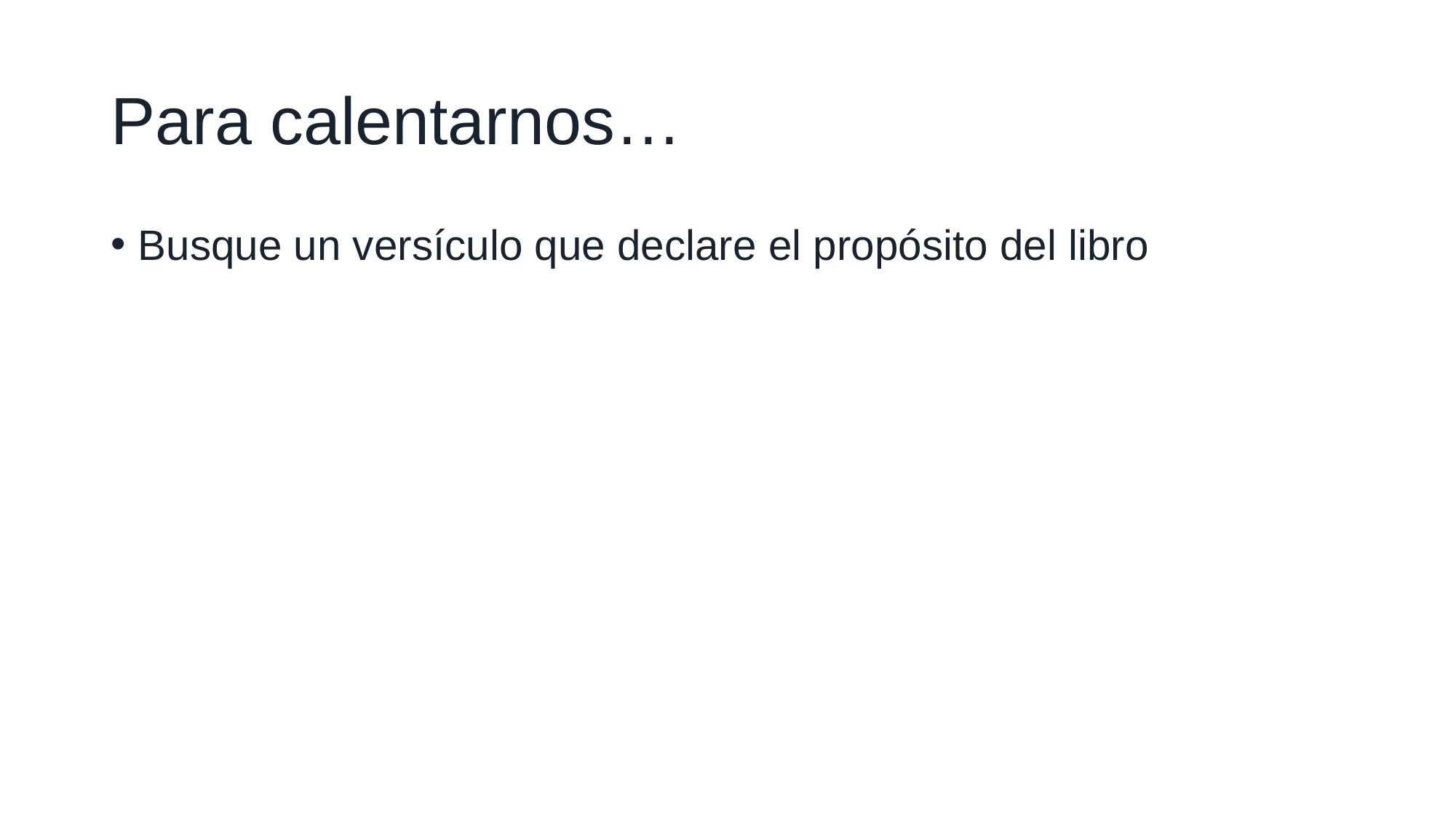

# Para calentarnos…
Busque un versículo que declare el propósito del libro